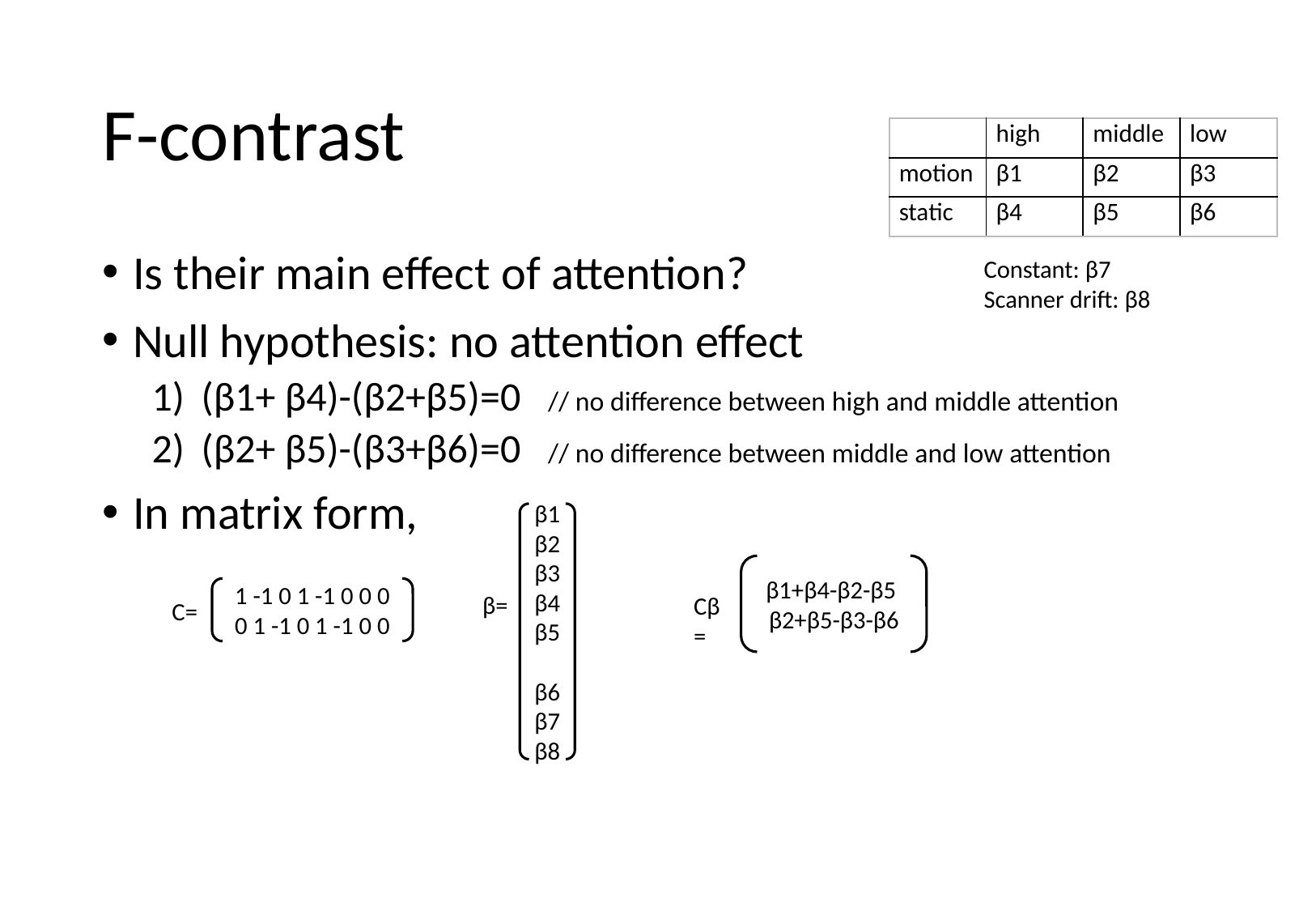

# F-contrast
|  | high | middle | low |
| --- | --- | --- | --- |
| motion | β1 | β2 | β3 |
| static | β4 | β5 | β6 |
Is their main effect of attention?
Null hypothesis: no attention effect
(β1+ β4)-(β2+β5)=0   // no difference between high and middle attention
(β2+ β5)-(β3+β6)=0   // no difference between middle and low attention
In matrix form,

Constant: β7
Scanner drift: β8

β1 β2 β3 β4
β5  β6
β7
β8
β1+β4-β2-β5
β2+β5-β3-β6
1 -1 0 1 -1 0 0 0
0 1 -1 0 1 -1 0 0
β=
Cβ=
C=